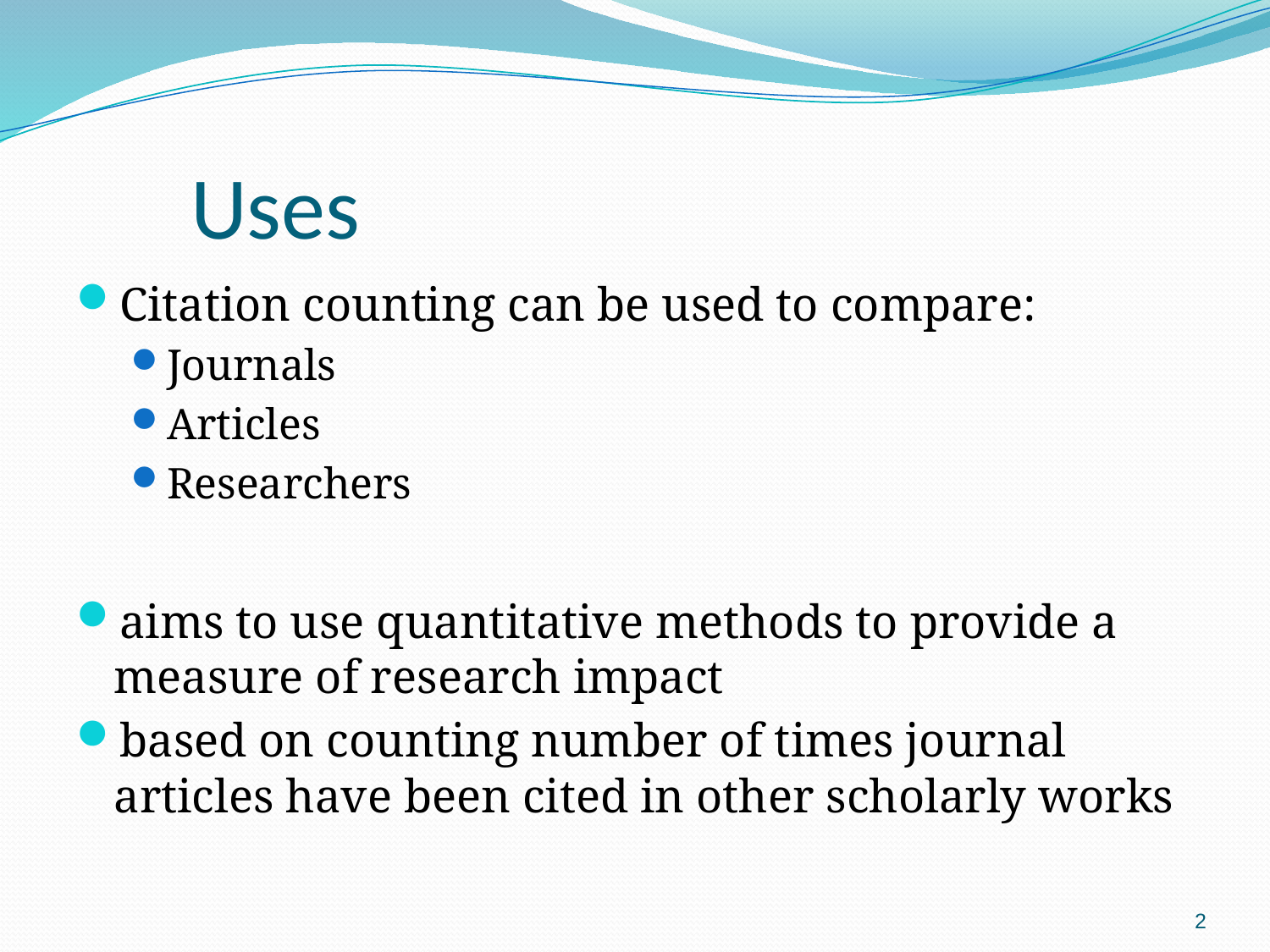

# Uses
Citation counting can be used to compare:
Journals
Articles
Researchers

aims to use quantitative methods to provide a measure of research impact
based on counting number of times journal articles have been cited in other scholarly works

2